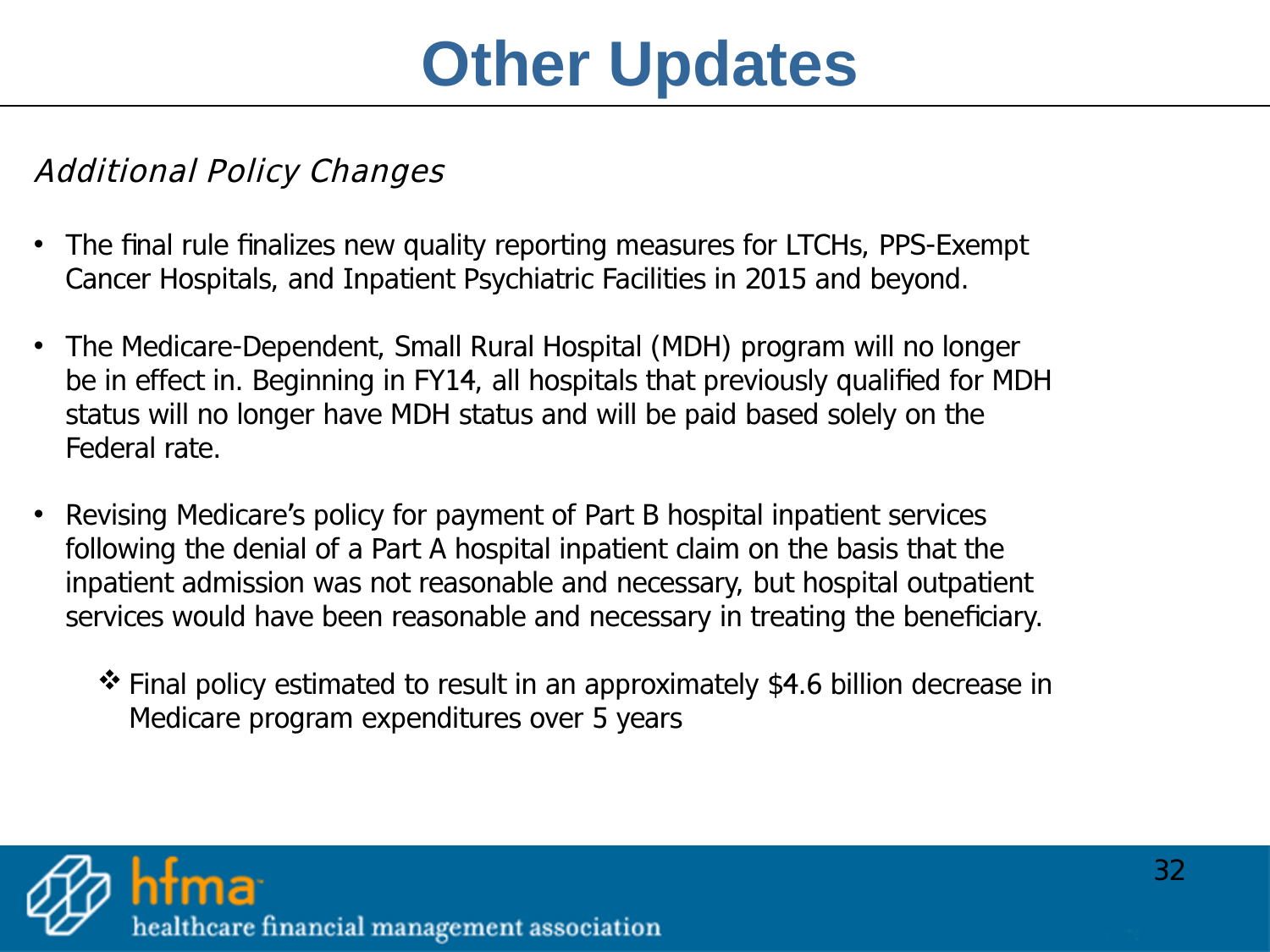

Other Updates

Additional Policy Changes

The final rule finalizes new quality reporting measures for LTCHs, PPS-Exempt Cancer Hospitals, and Inpatient Psychiatric Facilities in 2015 and beyond.

The Medicare-Dependent, Small Rural Hospital (MDH) program will no longer be in effect in. Beginning in FY14, all hospitals that previously qualified for MDH status will no longer have MDH status and will be paid based solely on the Federal rate.

Revising Medicare’s policy for payment of Part B hospital inpatient services following the denial of a Part A hospital inpatient claim on the basis that the inpatient admission was not reasonable and necessary, but hospital outpatient services would have been reasonable and necessary in treating the beneficiary.

Final policy estimated to result in an approximately $4.6 billion decrease in Medicare program expenditures over 5 years

32